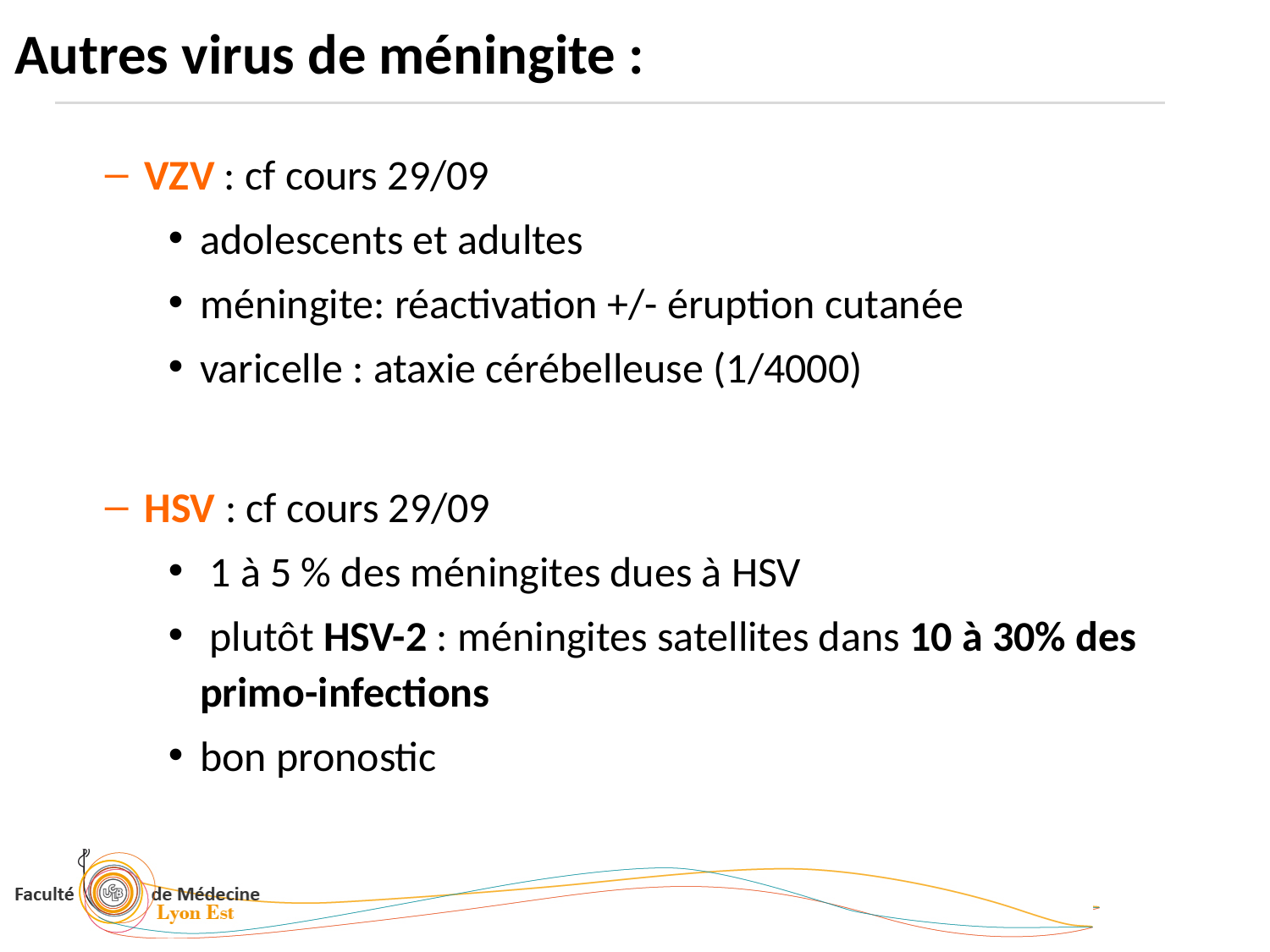

Autres virus de méningite :
VZV : cf cours 29/09
adolescents et adultes
méningite: réactivation +/- éruption cutanée
varicelle : ataxie cérébelleuse (1/4000)

HSV : cf cours 29/09
 1 à 5 % des méningites dues à HSV
 plutôt HSV-2 : méningites satellites dans 10 à 30% des primo-infections
bon pronostic